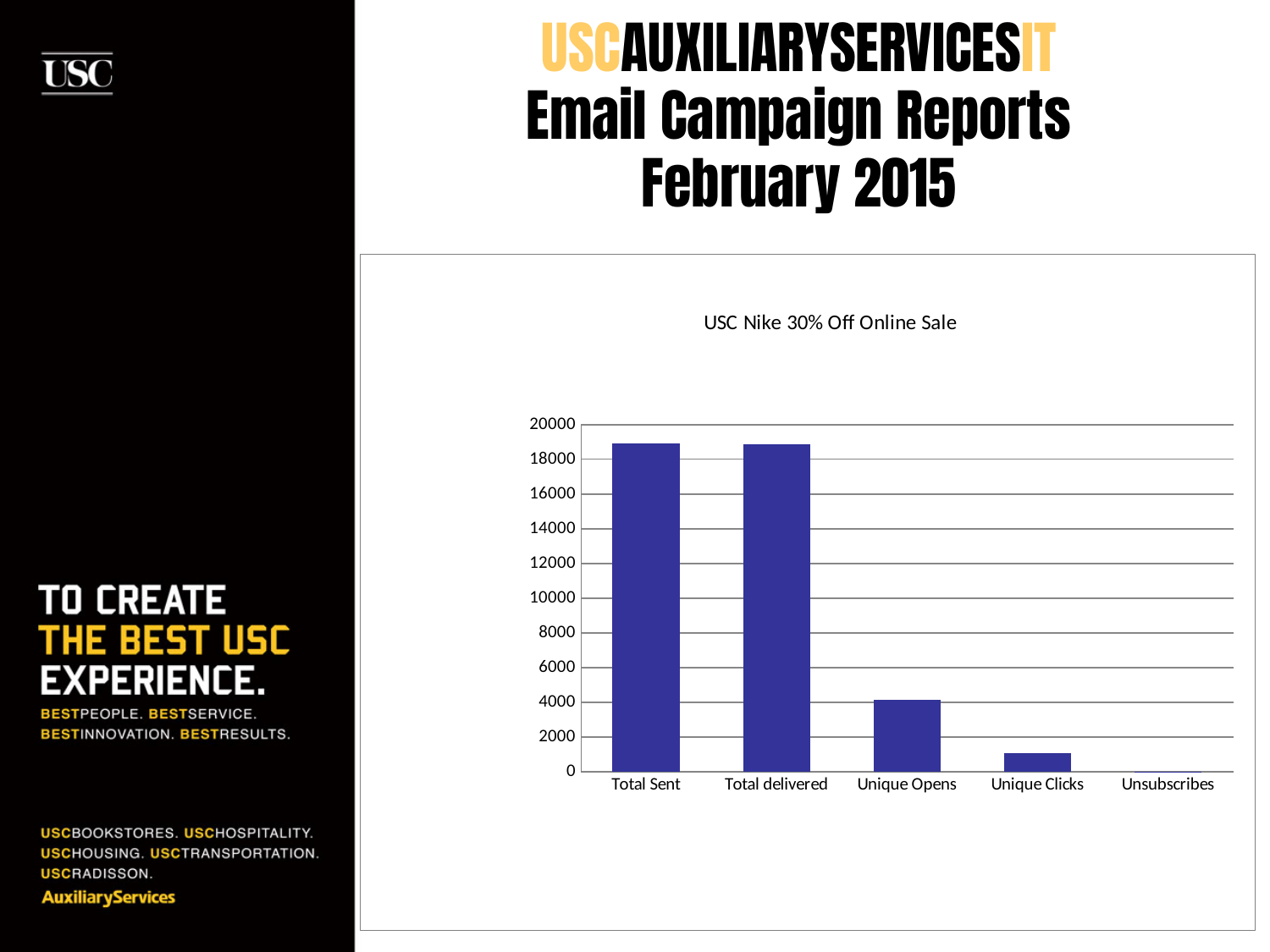

# USCAUXILIARYSERVICESIT Email Campaign Reports February 2015

### Chart: USC Nike 30% Off Online Sale

| Category | BKS List (Unsaved Segment) |
|---|---|
| Total Sent | 18925.0 |
| Total delivered | 18890.0 |
| Unique Opens | 4150.0 |
| Unique Clicks | 1038.0 |
| Unsubscribes | 14.0 |